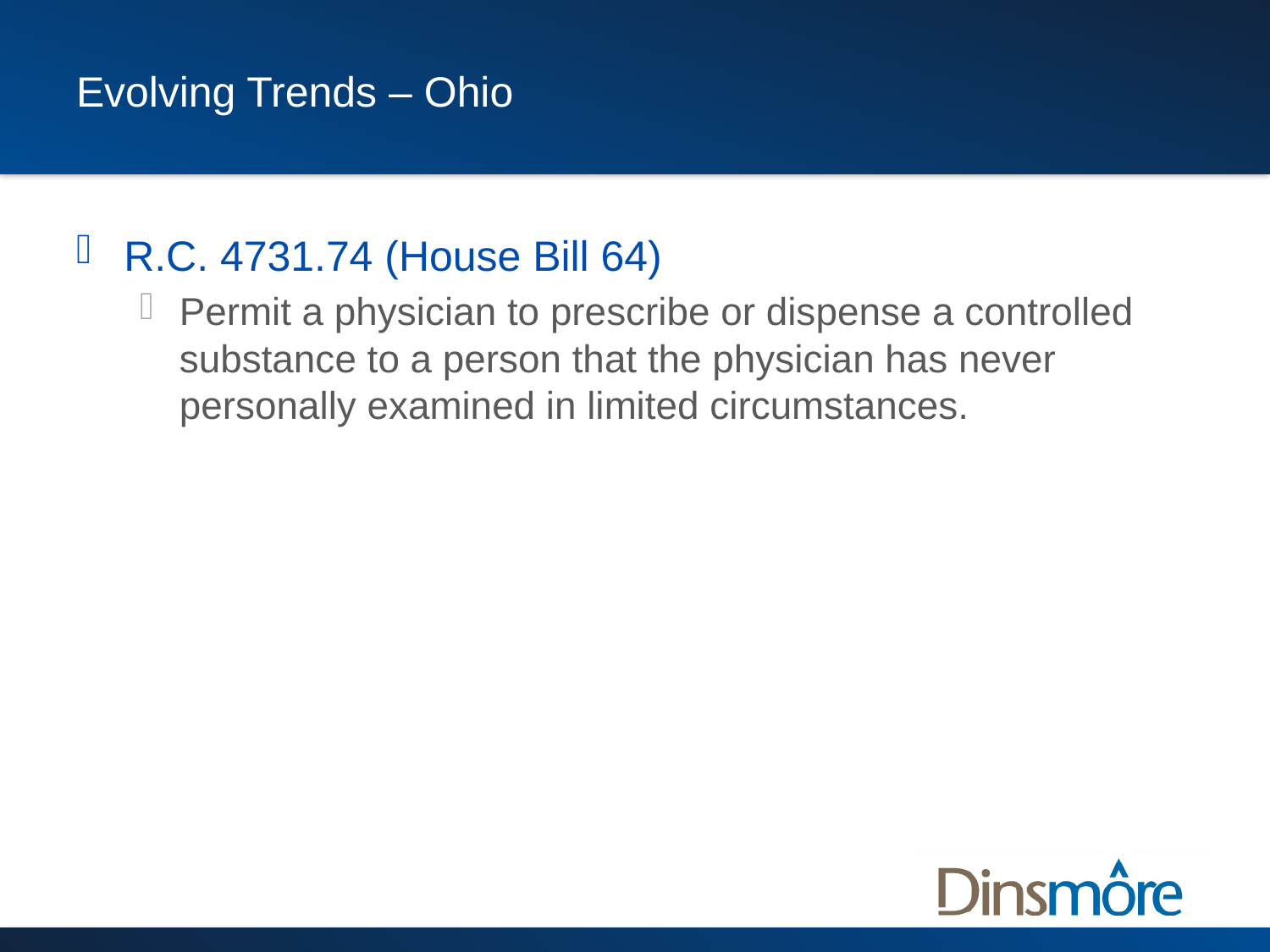

# Evolving Trends – Ohio
R.C. 4731.74 (House Bill 64)
Permit a physician to prescribe or dispense a controlled substance to a person that the physician has never personally examined in limited circumstances.